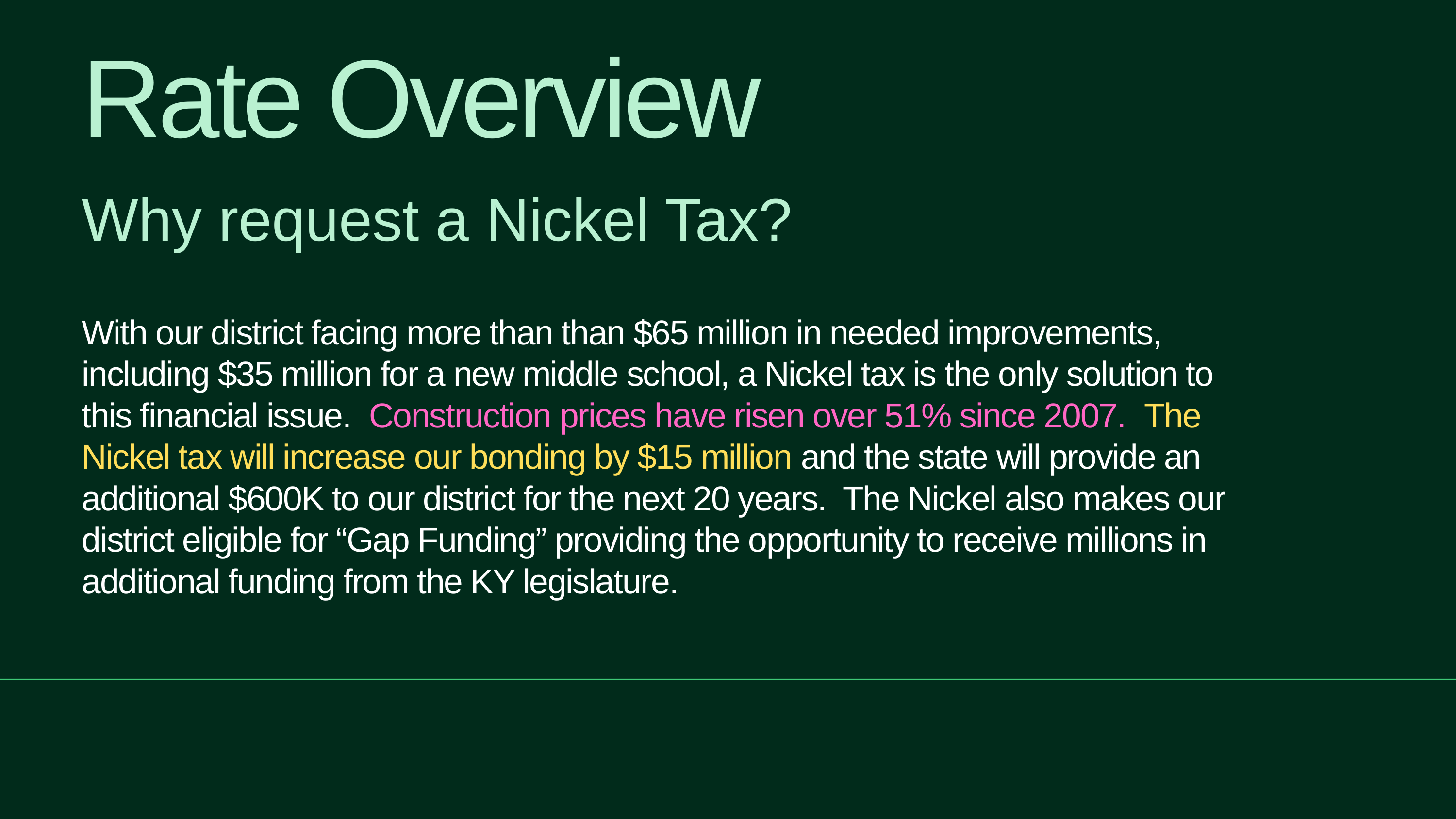

Rate Overview
Why request a Nickel Tax?
With our district facing more than than $65 million in needed improvements, including $35 million for a new middle school, a Nickel tax is the only solution to this financial issue.  Construction prices have risen over 51% since 2007.  The Nickel tax will increase our bonding by $15 million and the state will provide an additional $600K to our district for the next 20 years.  The Nickel also makes our district eligible for “Gap Funding” providing the opportunity to receive millions in additional funding from the KY legislature.